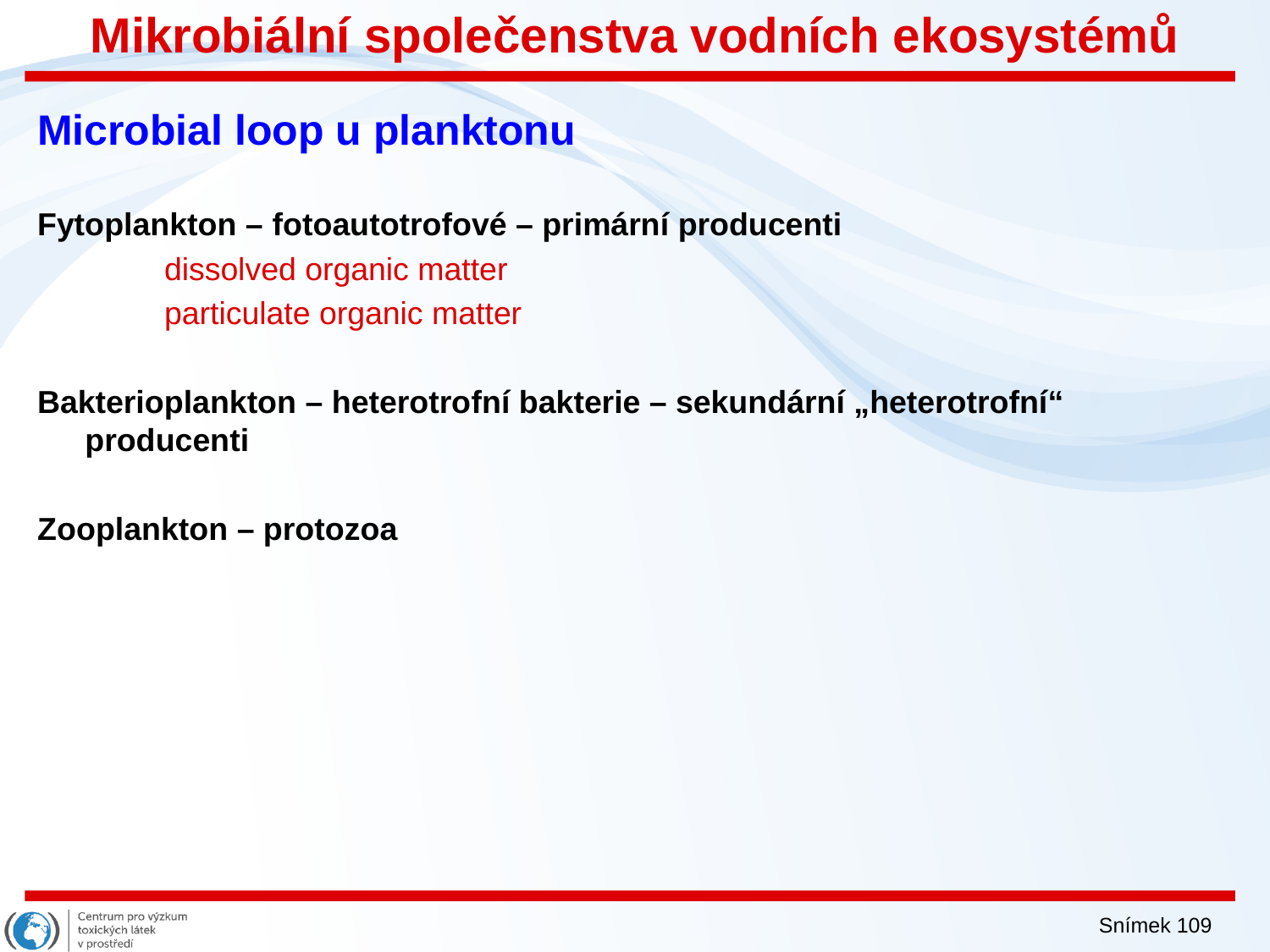

# Mikrobiální společenstva vodních ekosystémů
Microbial loop u planktonu

Fytoplankton – fotoautotrofové – primární producenti
dissolved organic matter
particulate organic matter

Bakterioplankton – heterotrofní bakterie – sekundární „heterotrofní“ producenti

Zooplankton – protozoa
Snímek 109